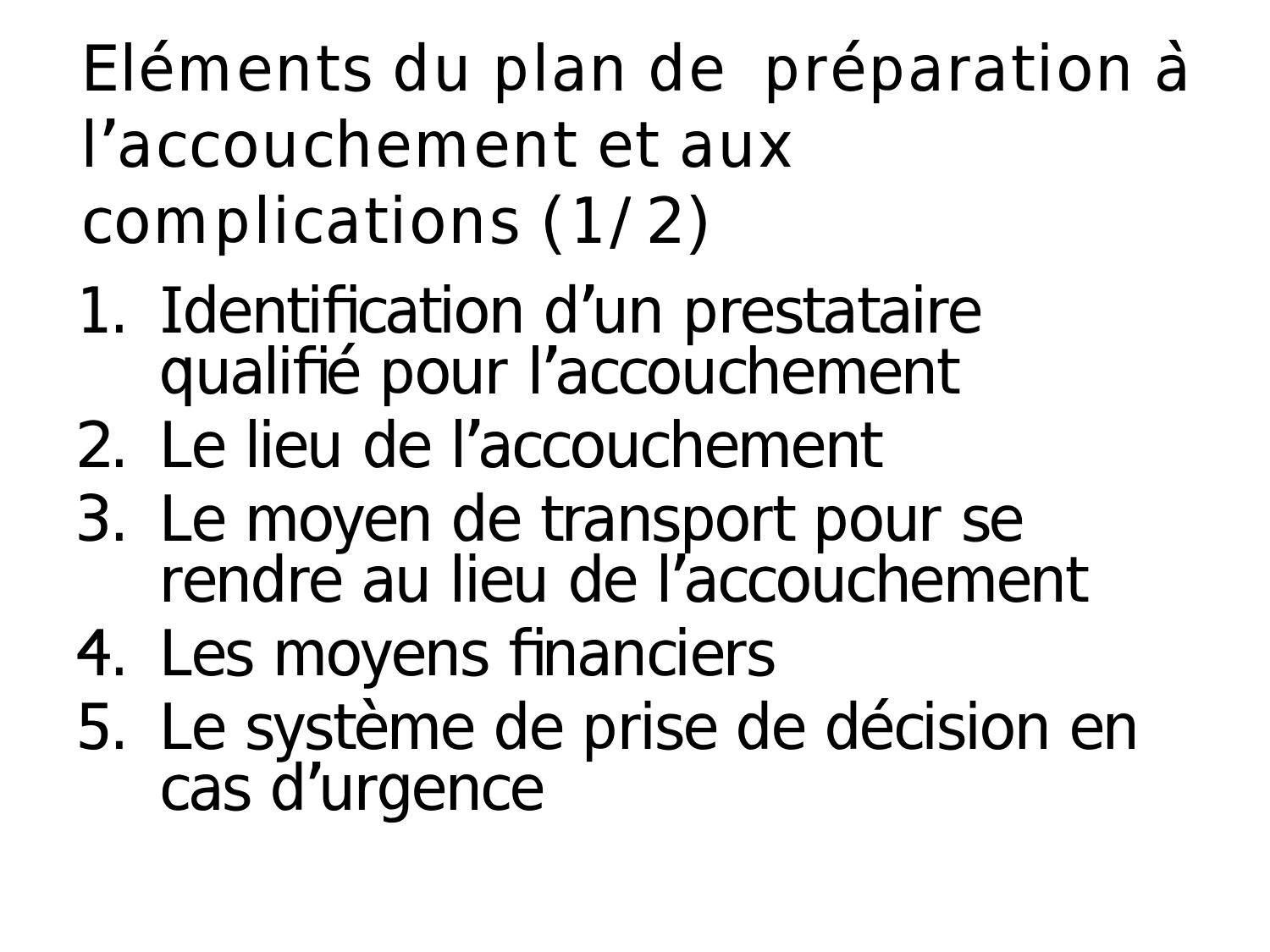

# Eléments du plan de  préparation à l’accouchement et aux complications (1/2)
Identification d’un prestataire qualifié pour l’accouchement
Le lieu de l’accouchement
Le moyen de transport pour se rendre au lieu de l’accouchement
Les moyens financiers
Le système de prise de décision en cas d’urgence